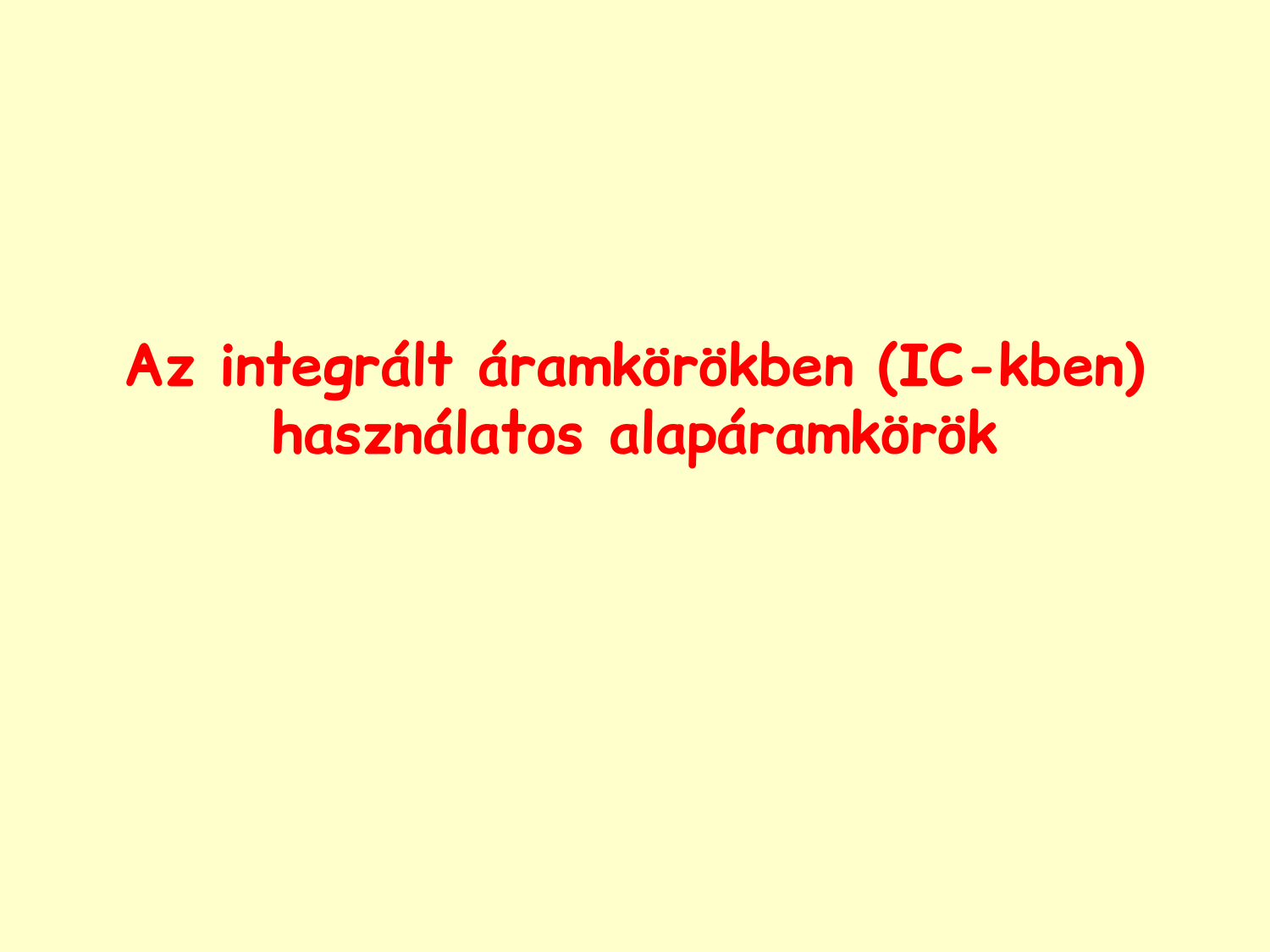

# Az integrált áramkörökben (IC-kben) használatos alapáramkörök